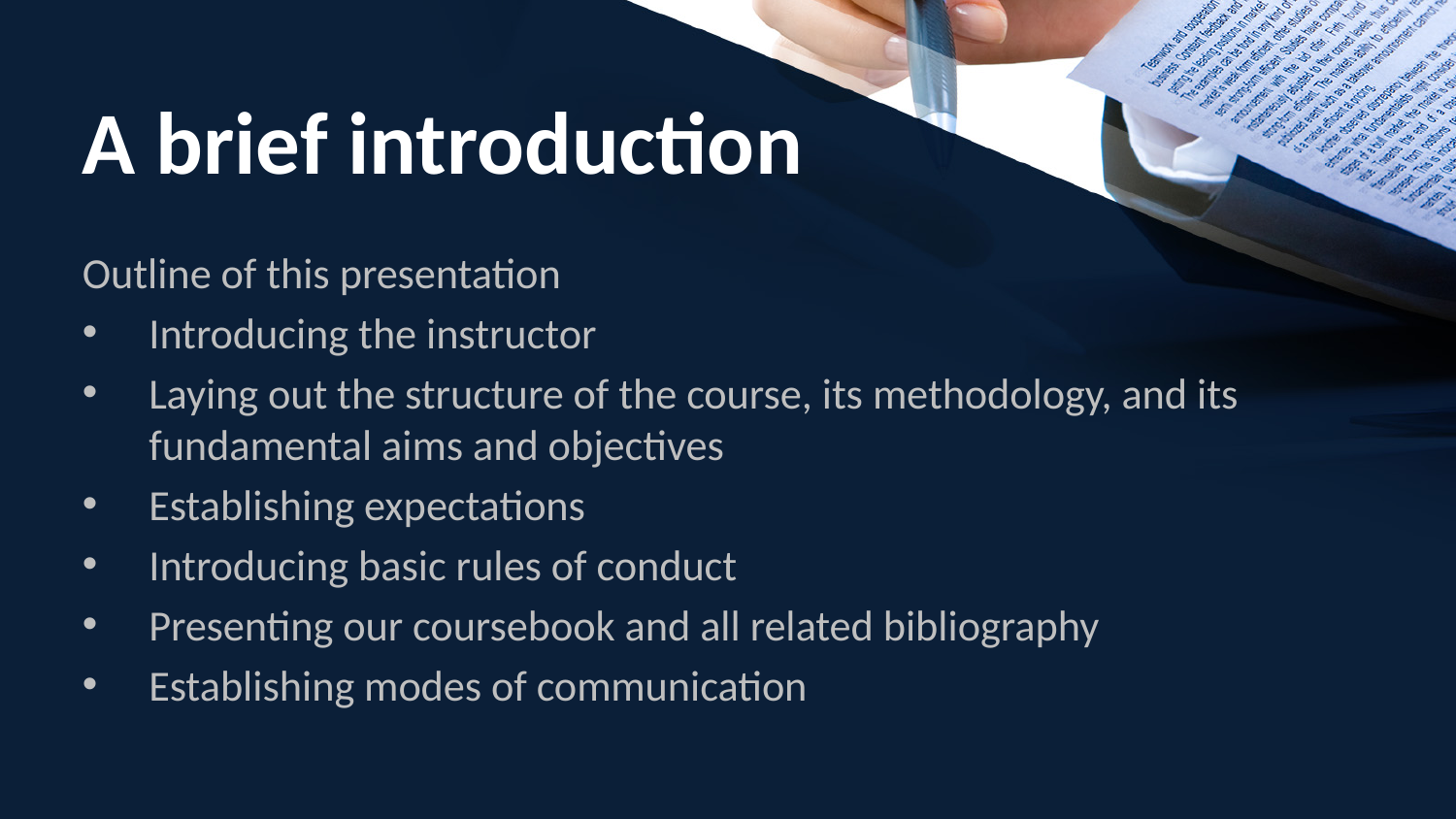

# A brief introduction
Outline of this presentation
Introducing the instructor
Laying out the structure of the course, its methodology, and its fundamental aims and objectives
Establishing expectations
Introducing basic rules of conduct
Presenting our coursebook and all related bibliography
Establishing modes of communication